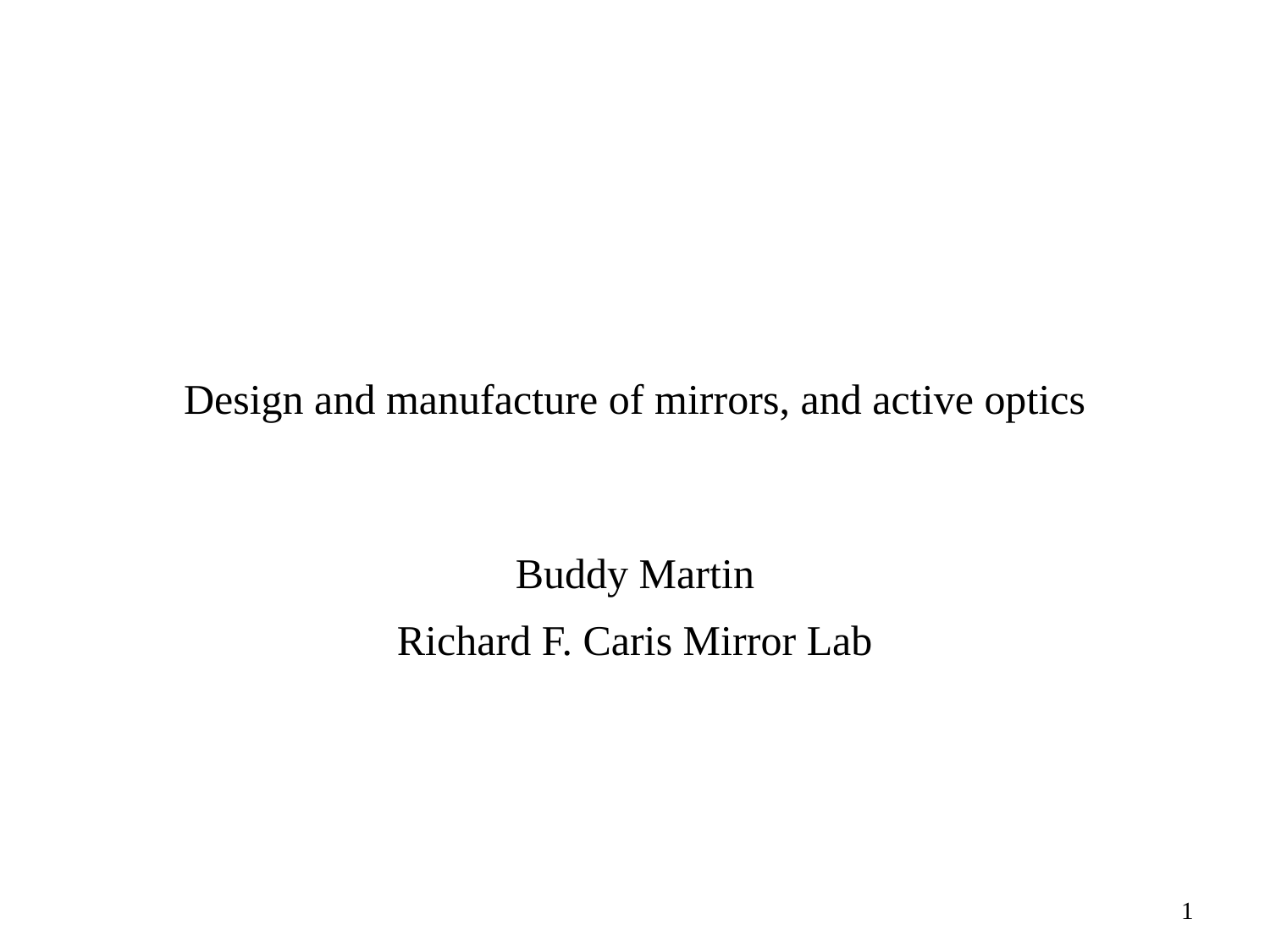

# Design and manufacture of mirrors, and active optics
Buddy Martin
Richard F. Caris Mirror Lab

1